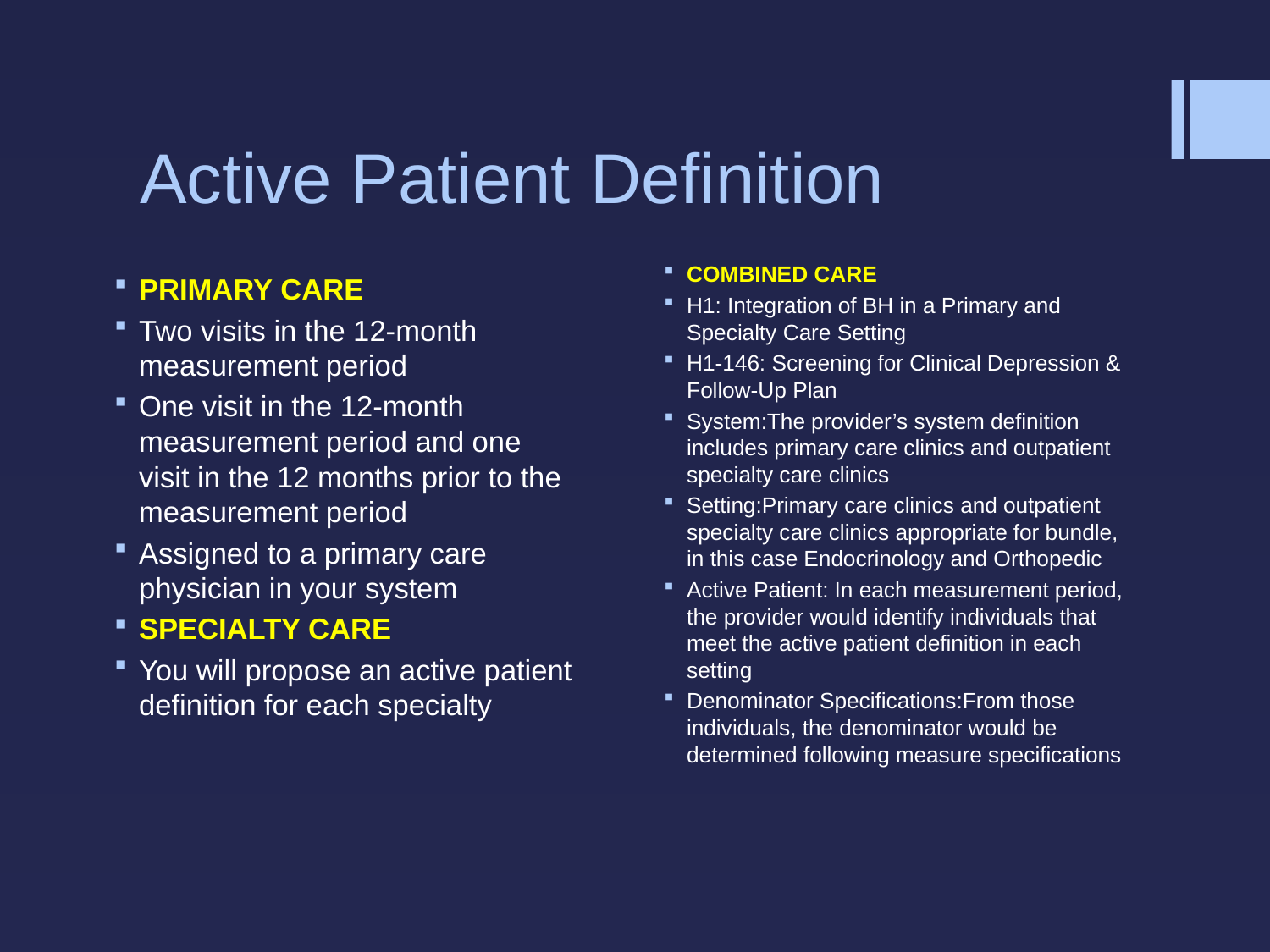

# Active Patient Definition
COMBINED CARE
H1: Integration of BH in a Primary and Specialty Care Setting
H1-146: Screening for Clinical Depression & Follow-Up Plan
System:The provider’s system definition includes primary care clinics and outpatient specialty care clinics
Setting:Primary care clinics and outpatient specialty care clinics appropriate for bundle, in this case Endocrinology and Orthopedic
Active Patient: In each measurement period, the provider would identify individuals that meet the active patient definition in each setting
Denominator Specifications:From those individuals, the denominator would be determined following measure specifications
PRIMARY CARE
Two visits in the 12-month measurement period
One visit in the 12-month measurement period and one visit in the 12 months prior to the measurement period
Assigned to a primary care physician in your system
SPECIALTY CARE
You will propose an active patient definition for each specialty